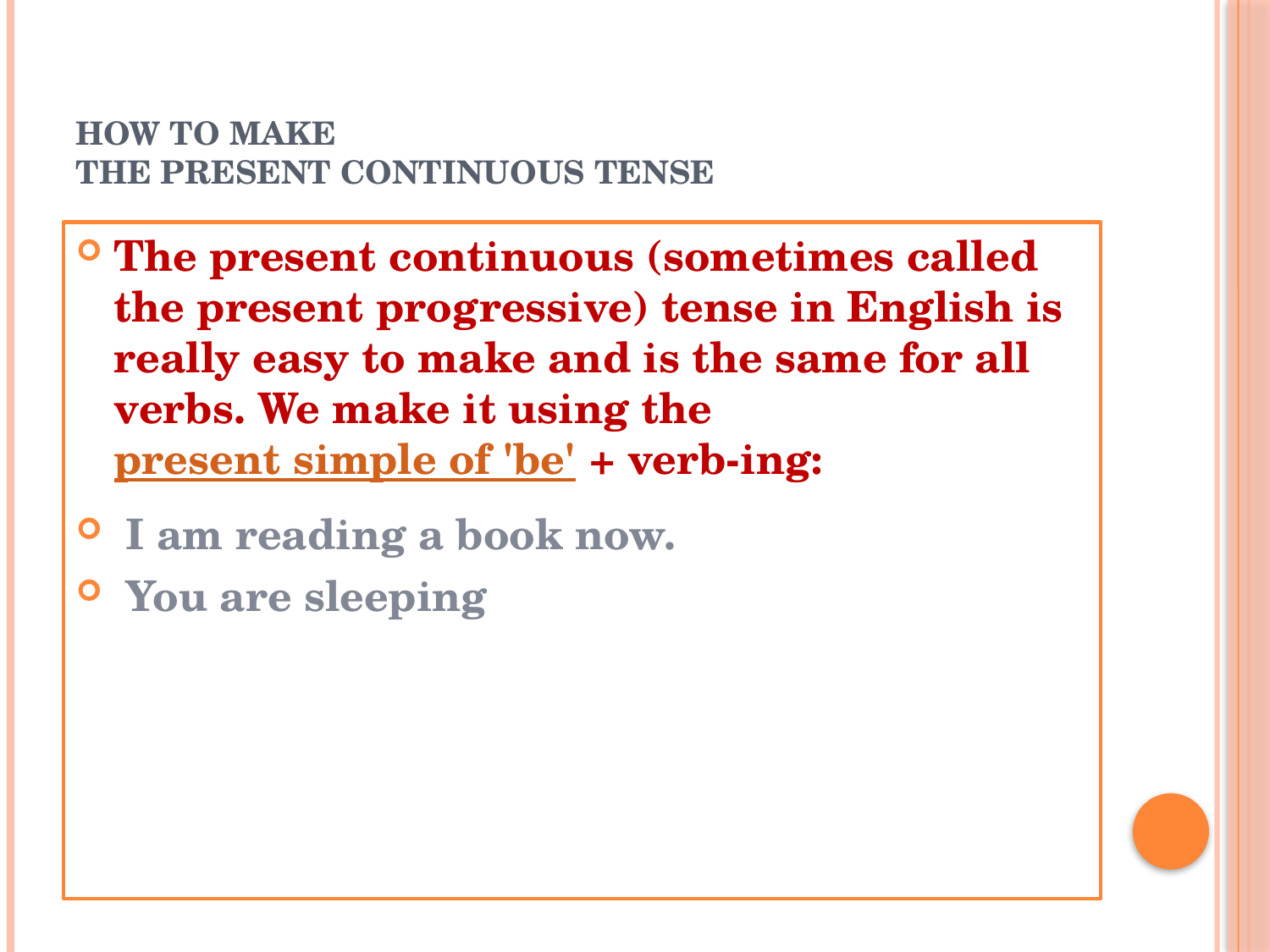

# How to make the Present Continuous Tense
The present continuous (sometimes called the present progressive) tense in English is really easy to make and is the same for all verbs. We make it using the present simple of 'be' + verb-ing:
 I am reading a book now.
 You are sleeping